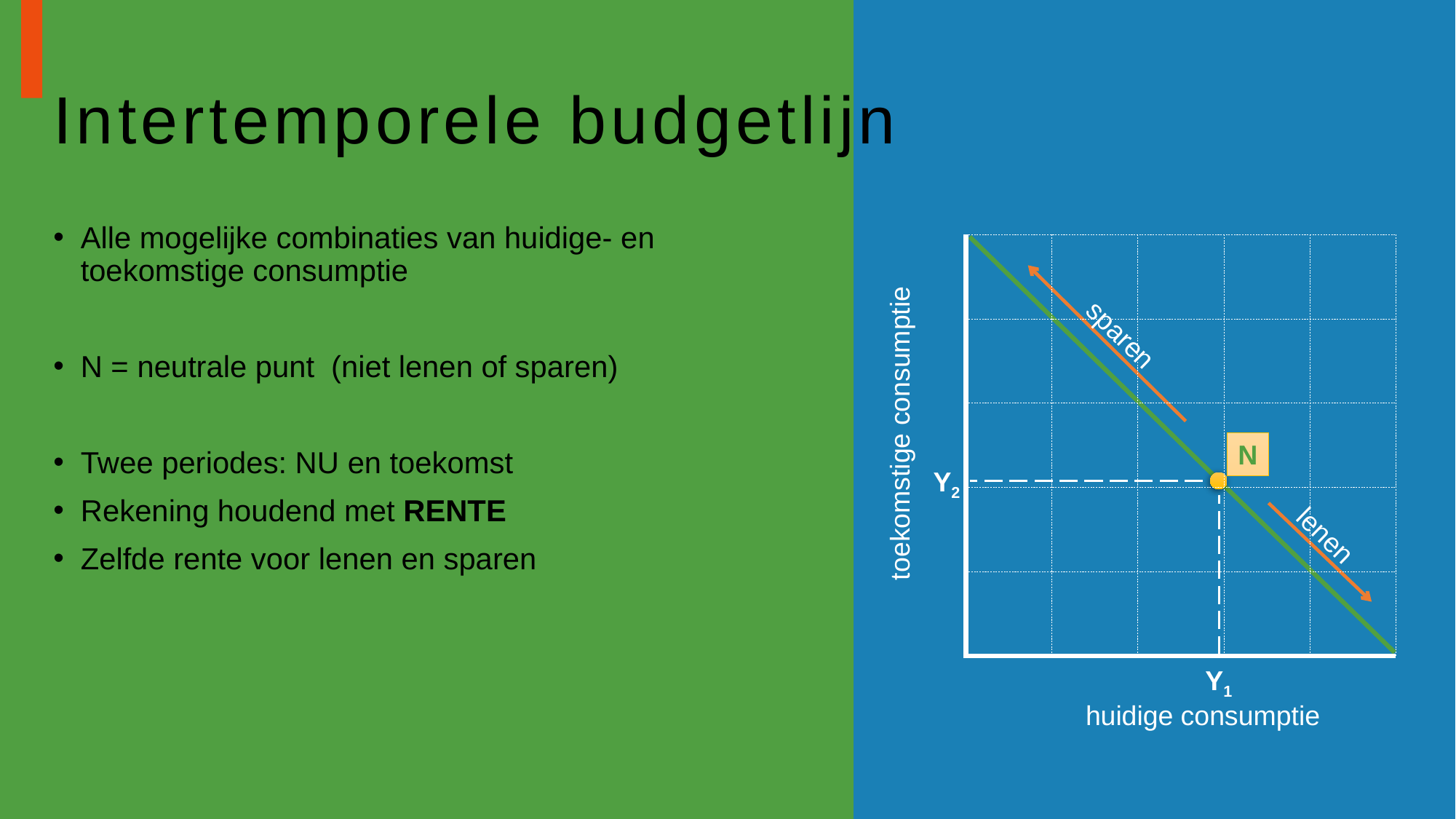

# Intertemporele budgetlijn
Alle mogelijke combinaties van huidige- en toekomstige consumptie

N = neutrale punt  (niet lenen of sparen)

Twee periodes: NU en toekomst
Rekening houdend met RENTE
Zelfde rente voor lenen en sparen
toekomstige consumptie
huidige consumptie
sparen
N
Y2

lenen
Y1